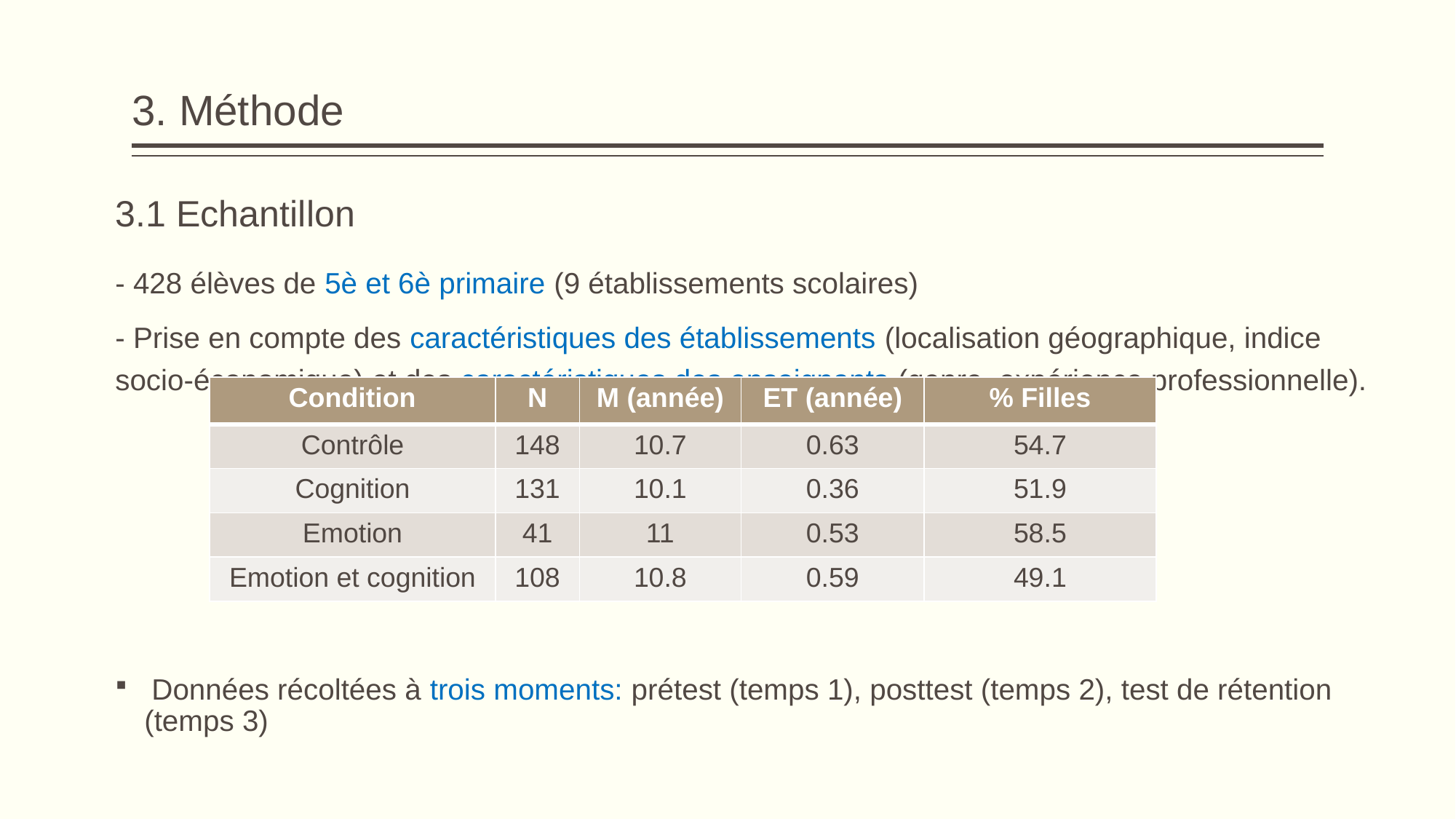

# 3. Méthode
3.1 Echantillon

- 428 élèves de 5è et 6è primaire (9 établissements scolaires)
- Prise en compte des caractéristiques des établissements (localisation géographique, indice socio-économique) et des caractéristiques des enseignants (genre, expérience professionnelle).

 Données récoltées à trois moments: prétest (temps 1), posttest (temps 2), test de rétention (temps 3)
| Condition | N | M (année) | ET (année) | % Filles |
| --- | --- | --- | --- | --- |
| Contrôle | 148 | 10.7 | 0.63 | 54.7 |
| Cognition | 131 | 10.1 | 0.36 | 51.9 |
| Emotion | 41 | 11 | 0.53 | 58.5 |
| Emotion et cognition | 108 | 10.8 | 0.59 | 49.1 |